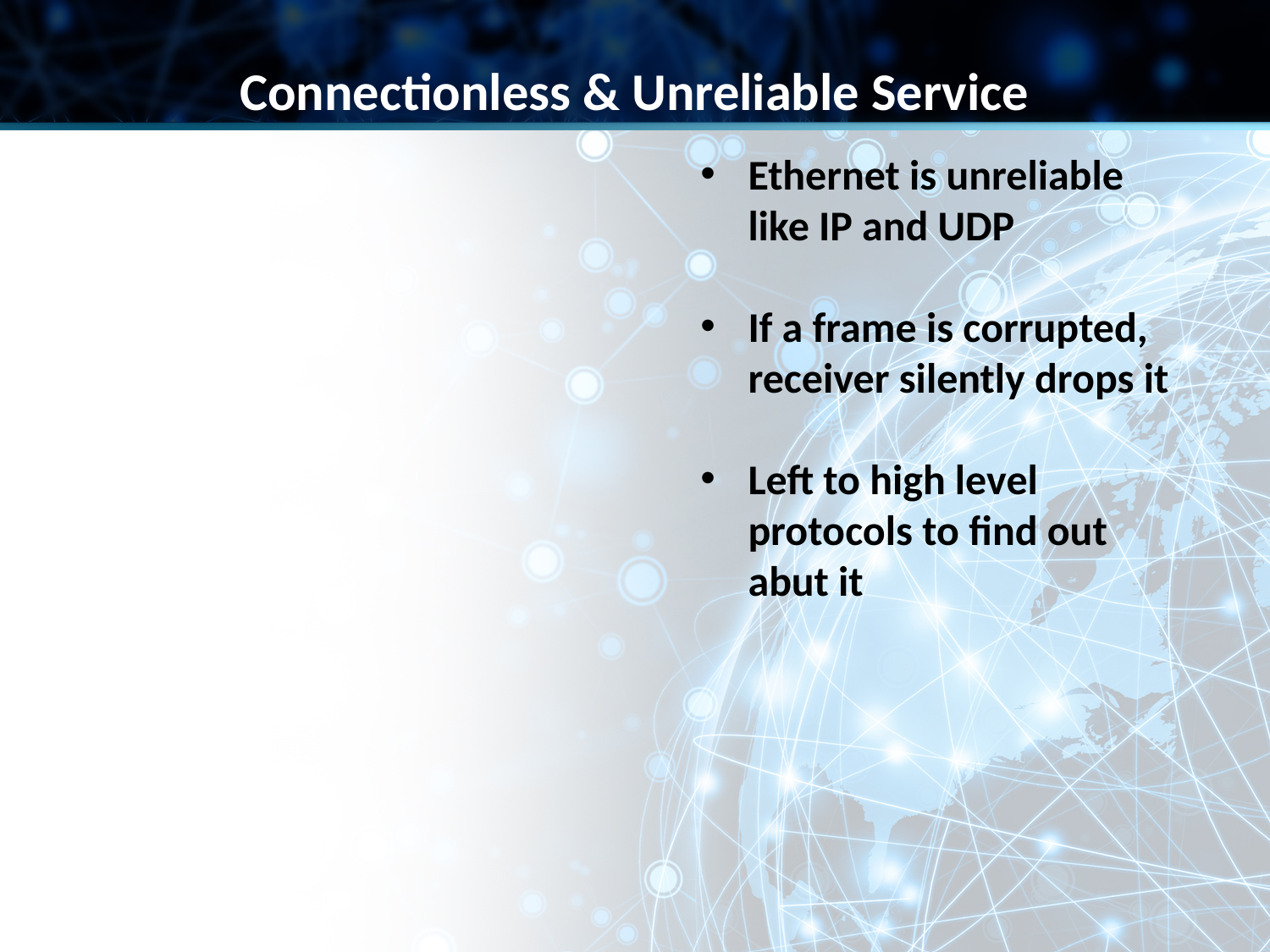

Connectionless & Unreliable Service
Ethernet is unreliable like IP and UDP

If a frame is corrupted, receiver silently drops it

Left to high level protocols to find out abut it